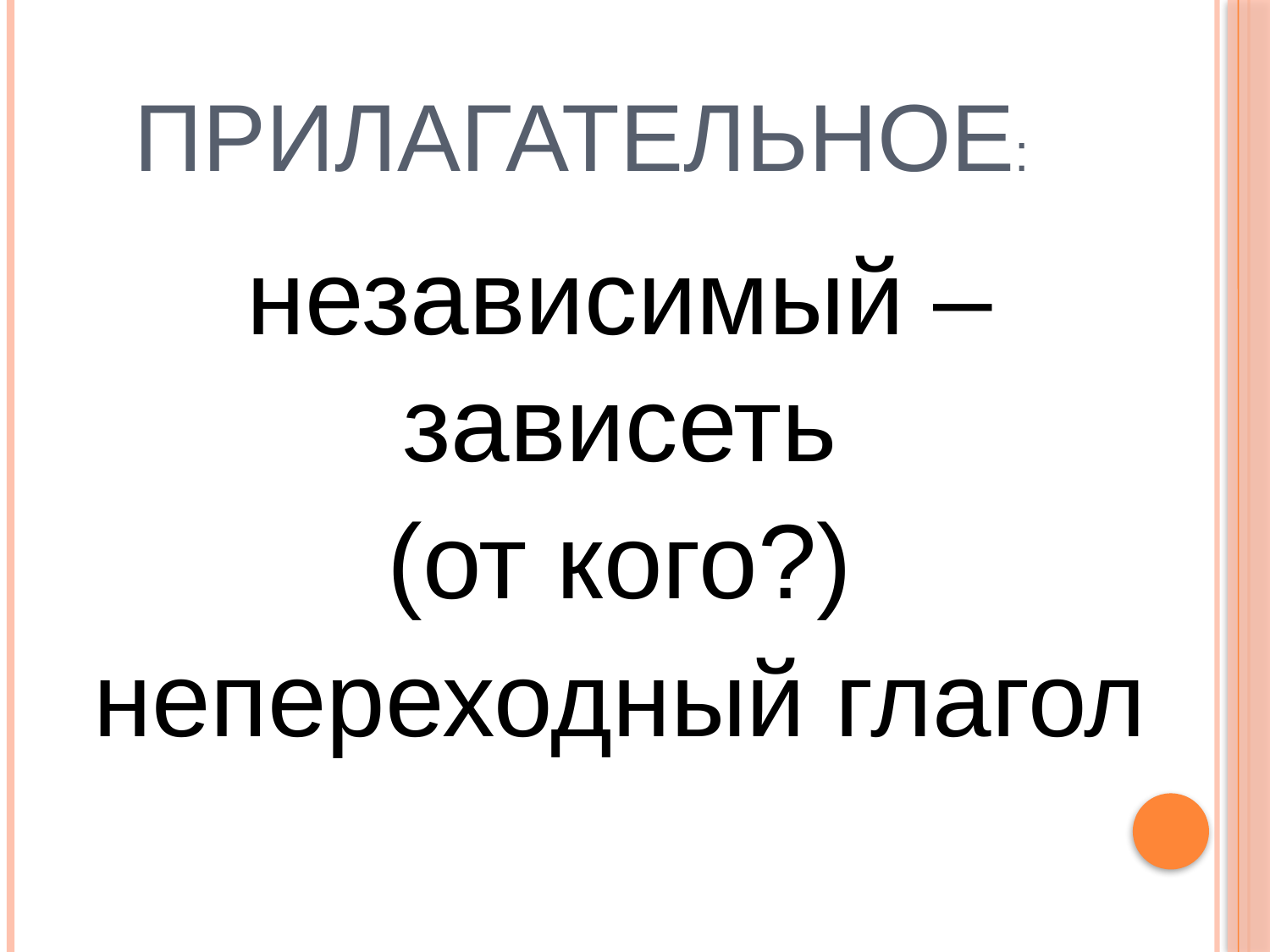

# Прилагательное:
независимый – зависеть
(от кого?)
непереходный глагол